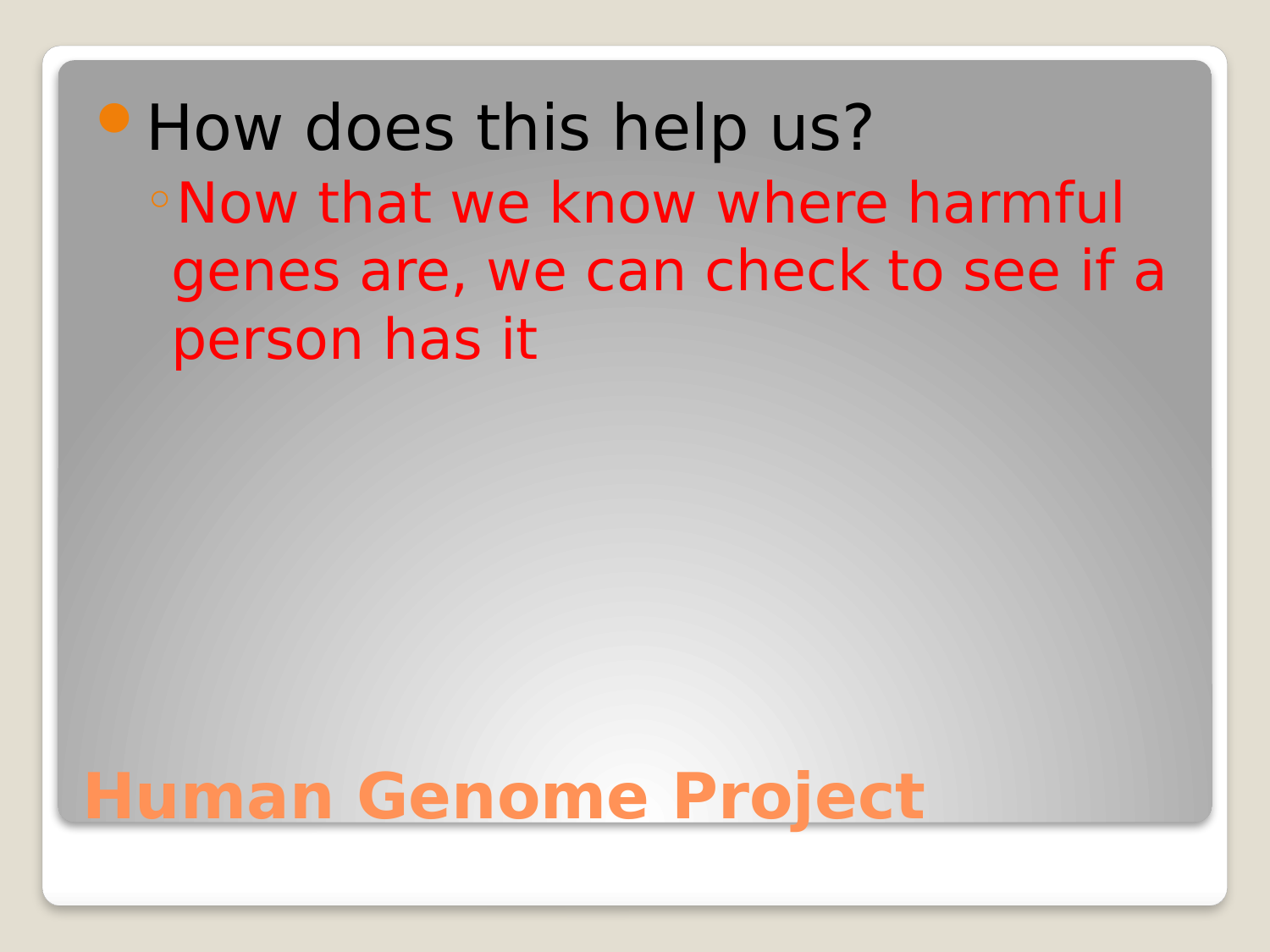

How does this help us?
Now that we know where harmful genes are, we can check to see if a person has it

# Human Genome Project